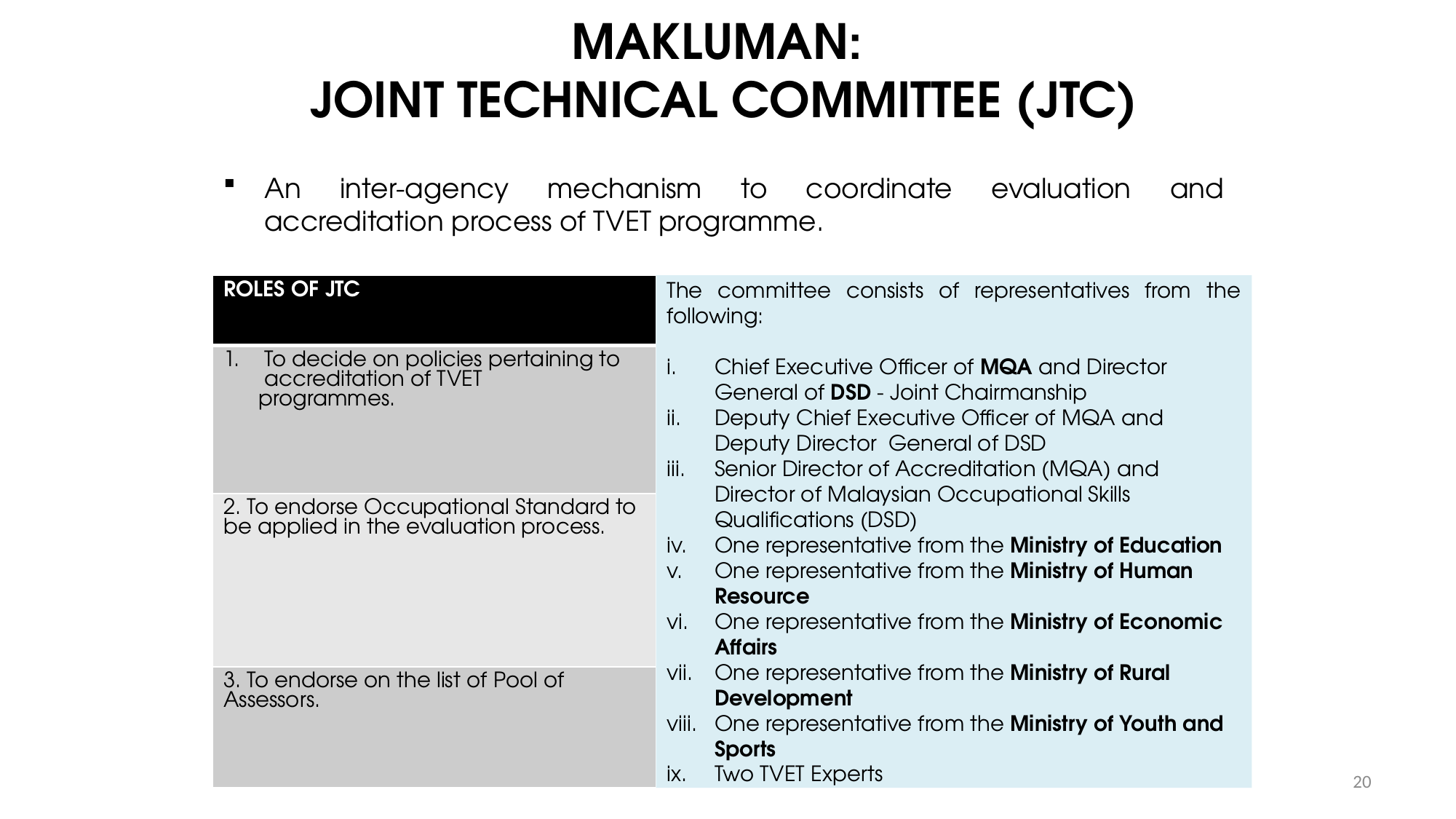

MAKLUMAN:
JOINT TECHNICAL COMMITTEE (JTC)

An inter-agency mechanism to coordinate evaluation and accreditation process of TVET programme.
| ROLES OF JTC |
| --- |
| To decide on policies pertaining to accreditation of TVET programmes. |
| 2. To endorse Occupational Standard to be applied in the evaluation process. |
| 3. To endorse on the list of Pool of Assessors. |
The committee consists of representatives from the following:

Chief Executive Officer of MQA and Director General of DSD - Joint Chairmanship
Deputy Chief Executive Officer of MQA and Deputy Director  General of DSD
Senior Director of Accreditation (MQA) and Director of Malaysian Occupational Skills Qualifications (DSD)
One representative from the Ministry of Education
One representative from the Ministry of Human Resource
One representative from the Ministry of Economic Affairs
One representative from the Ministry of Rural Development
One representative from the Ministry of Youth and Sports
Two TVET Experts
20